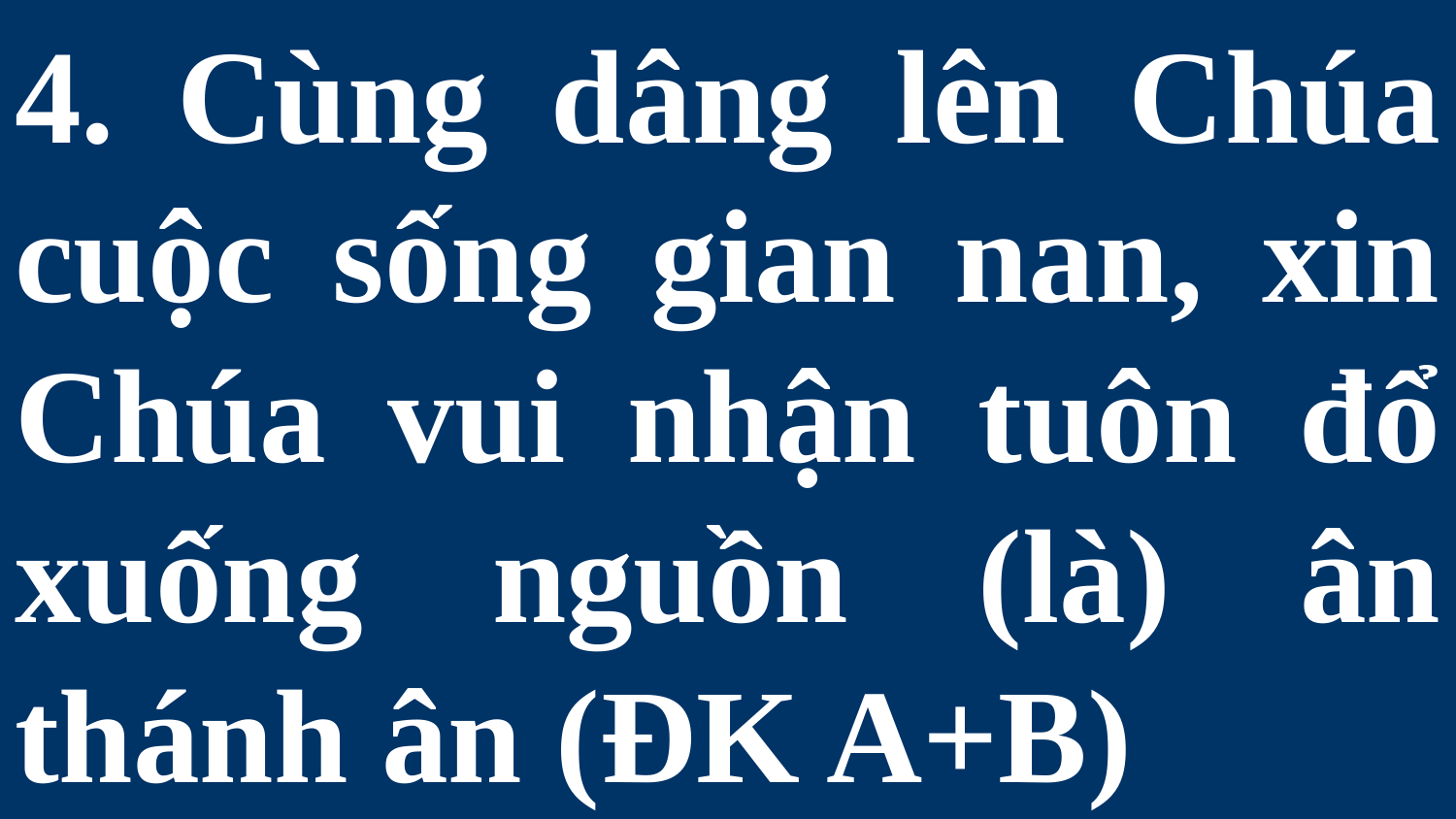

# 4. Cùng dâng lên Chúa cuộc sống gian nan, xin Chúa vui nhận tuôn đổ xuống nguồn (là) ân thánh ân (ĐK A+B)